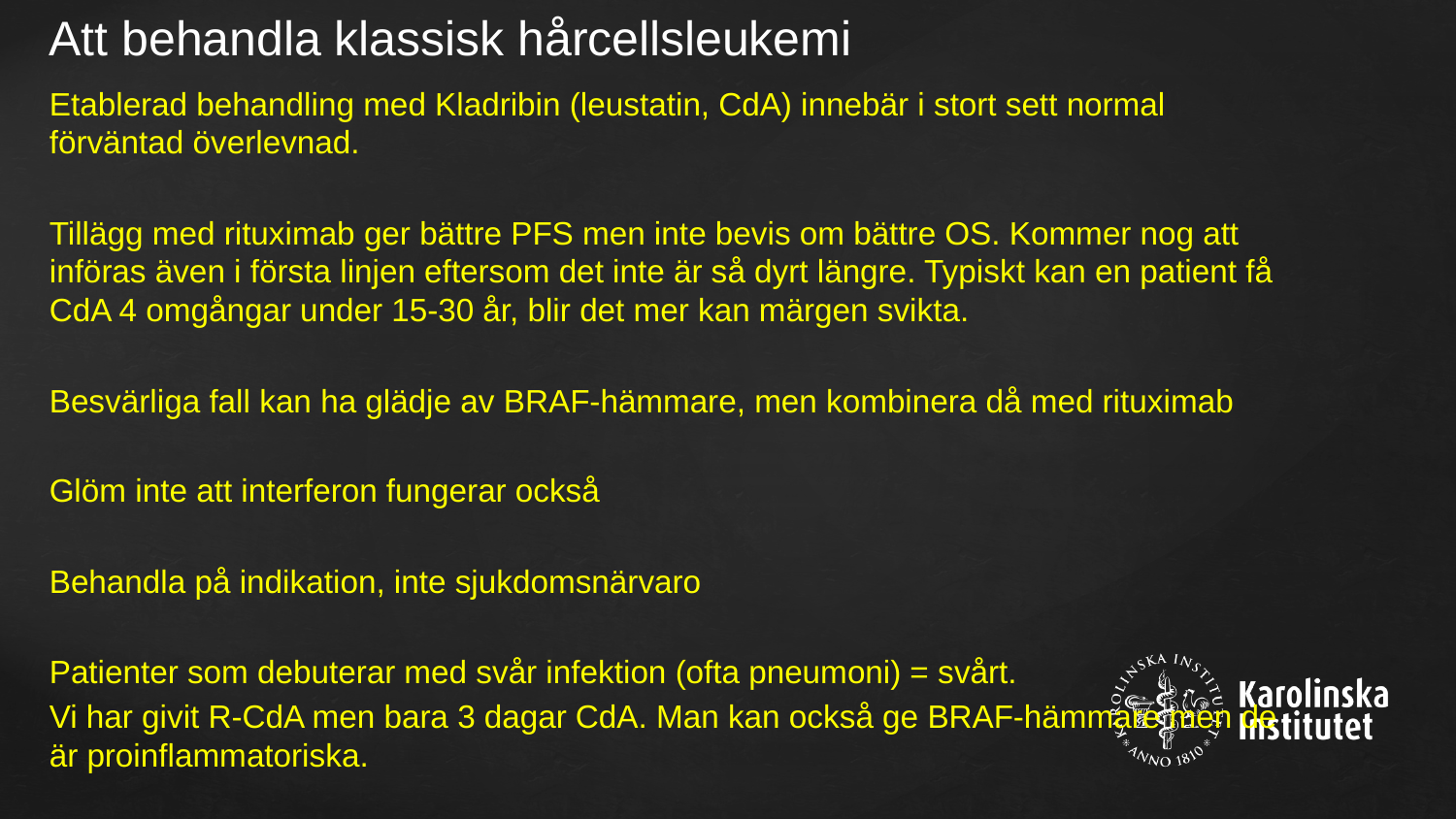

Att behandla klassisk hårcellsleukemi
Etablerad behandling med Kladribin (leustatin, CdA) innebär i stort sett normal förväntad överlevnad.

Tillägg med rituximab ger bättre PFS men inte bevis om bättre OS. Kommer nog att införas även i första linjen eftersom det inte är så dyrt längre. Typiskt kan en patient få CdA 4 omgångar under 15-30 år, blir det mer kan märgen svikta.

Besvärliga fall kan ha glädje av BRAF-hämmare, men kombinera då med rituximab

Glöm inte att interferon fungerar också

Behandla på indikation, inte sjukdomsnärvaro

Patienter som debuterar med svår infektion (ofta pneumoni) = svårt.
Vi har givit R-CdA men bara 3 dagar CdA. Man kan också ge BRAF-hämmare men de är proinflammatoriska.